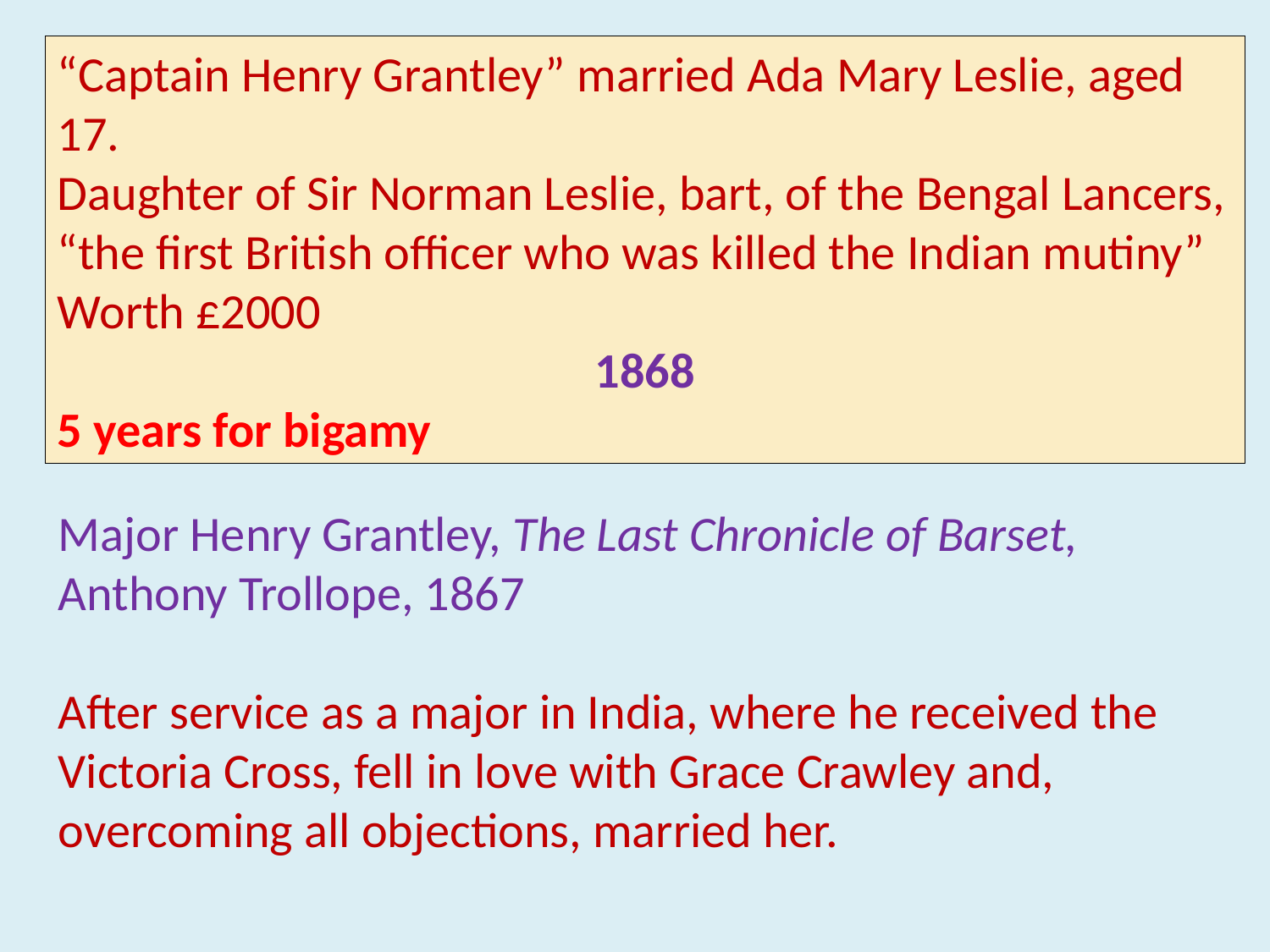

“Captain Henry Grantley” married Ada Mary Leslie, aged 17.
Daughter of Sir Norman Leslie, bart, of the Bengal Lancers, “the first British officer who was killed the Indian mutiny”
Worth £2000
1868
5 years for bigamy
Major Henry Grantley, The Last Chronicle of Barset,  Anthony Trollope, 1867

After service as a major in India, where he received the Victoria Cross, fell in love with Grace Crawley and, overcoming all objections, married her.